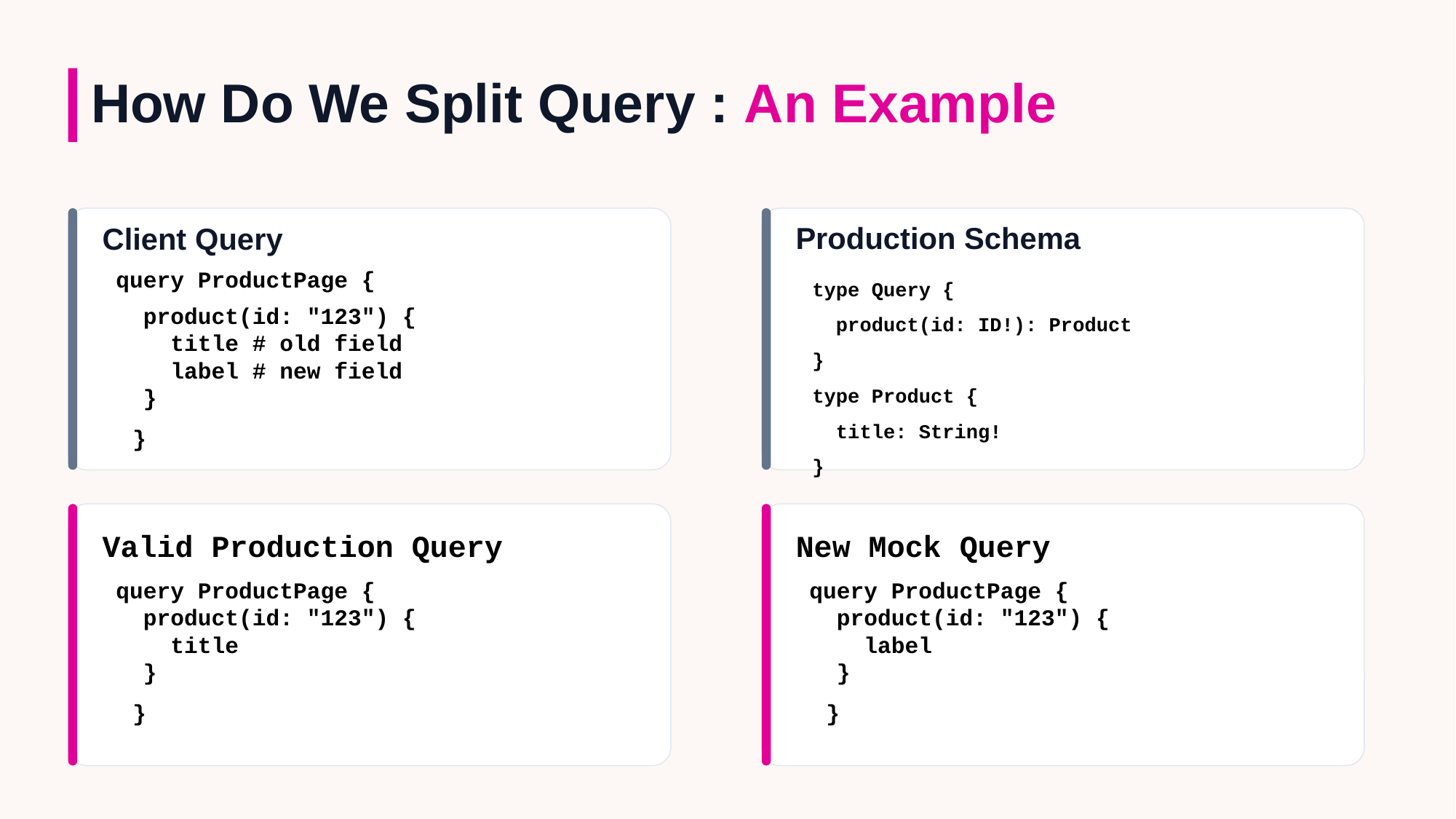

How Do We Split Query : An Example

Production Schema
type Query {
  product(id: ID!): Product
}
type Product {
  title: String!
}
Client Query
 query ProductPage {
   product(id: "123") {
     title # old field
     label # new field
   }
 }

Valid Production Query
 query ProductPage {
   product(id: "123") {
     title
   }
 }

New Mock Query
 query ProductPage {
   product(id: "123") {
     label
   }
 }